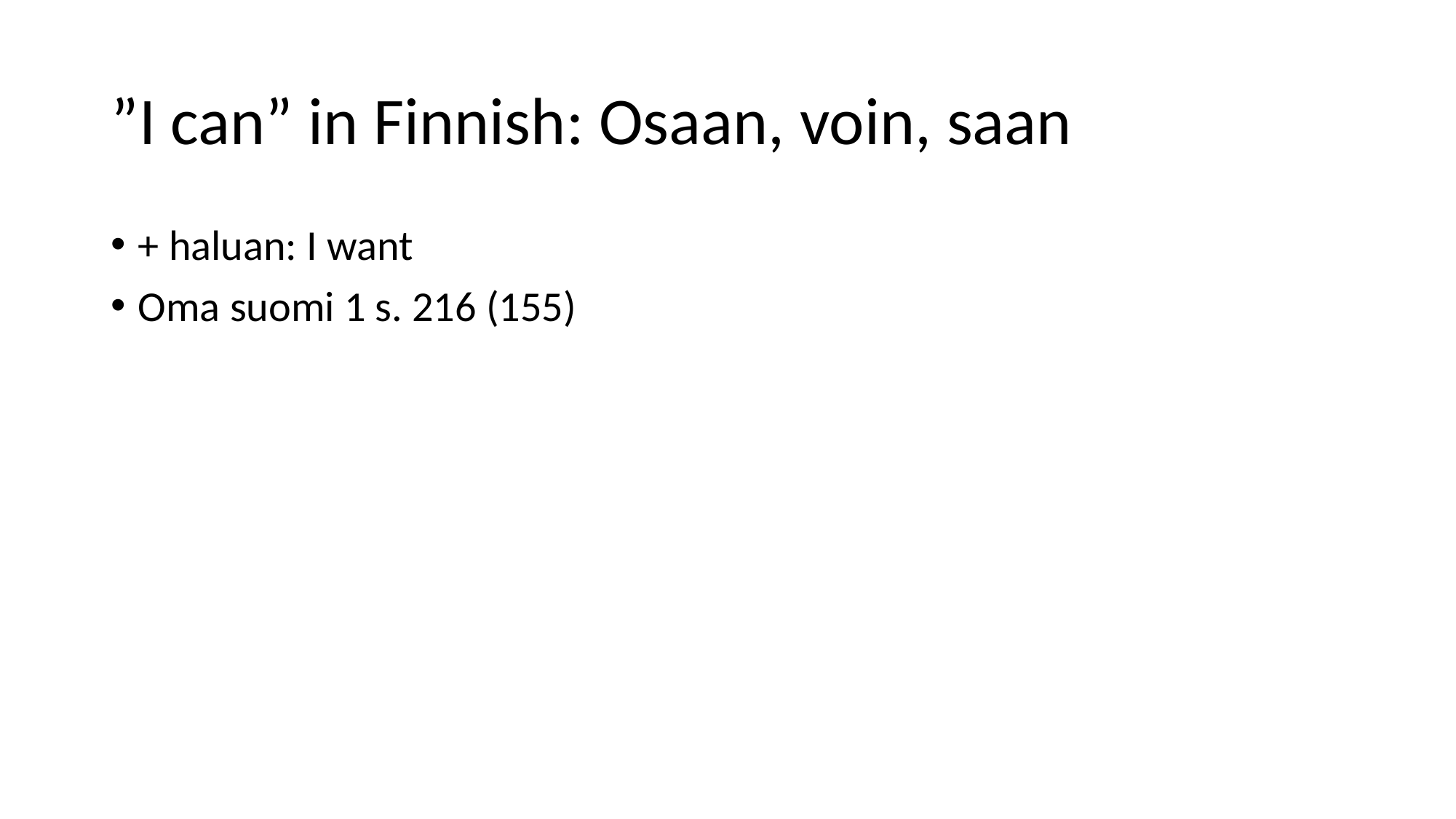

# ”I can” in Finnish: Osaan, voin, saan
+ haluan: I want
Oma suomi 1 s. 216 (155)